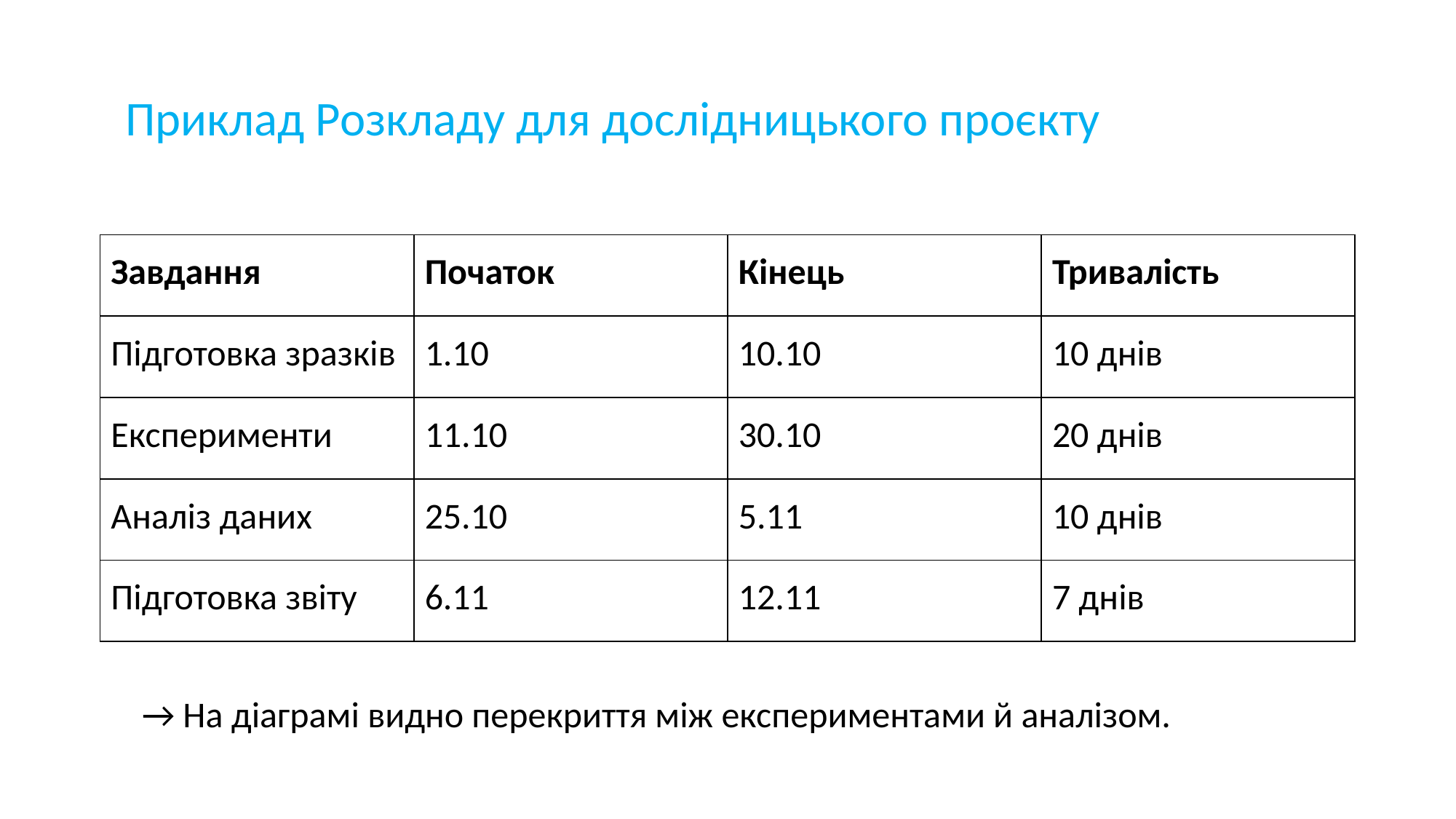

# Приклад Розкладу для дослідницького проєкту
| Завдання | Початок | Кінець | Тривалість |
| --- | --- | --- | --- |
| Підготовка зразків | 1.10 | 10.10 | 10 днів |
| Експерименти | 11.10 | 30.10 | 20 днів |
| Аналіз даних | 25.10 | 5.11 | 10 днів |
| Підготовка звіту | 6.11 | 12.11 | 7 днів |
→ На діаграмі видно перекриття між експериментами й аналізом.